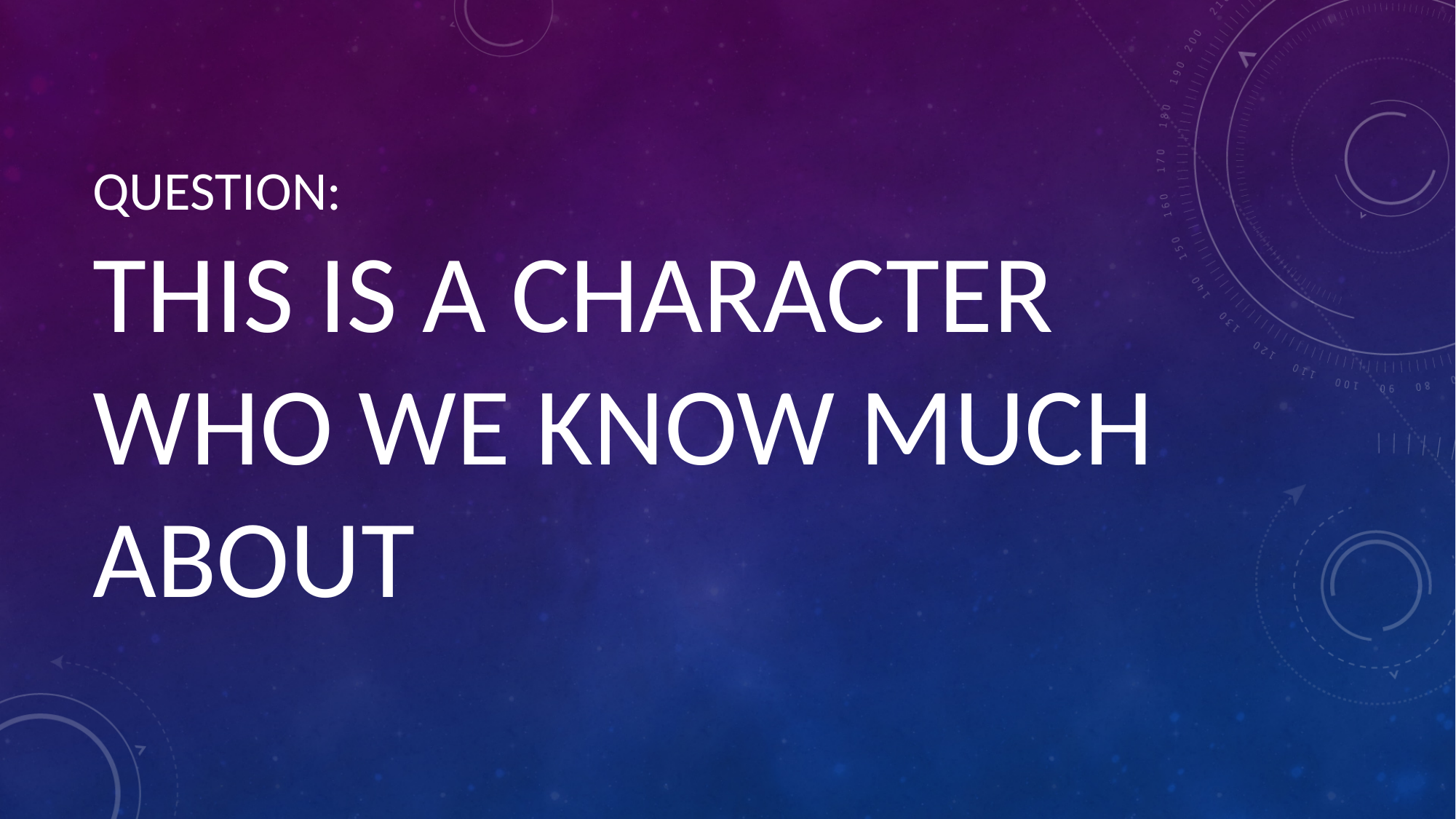

# Question: This is a character who we know much about